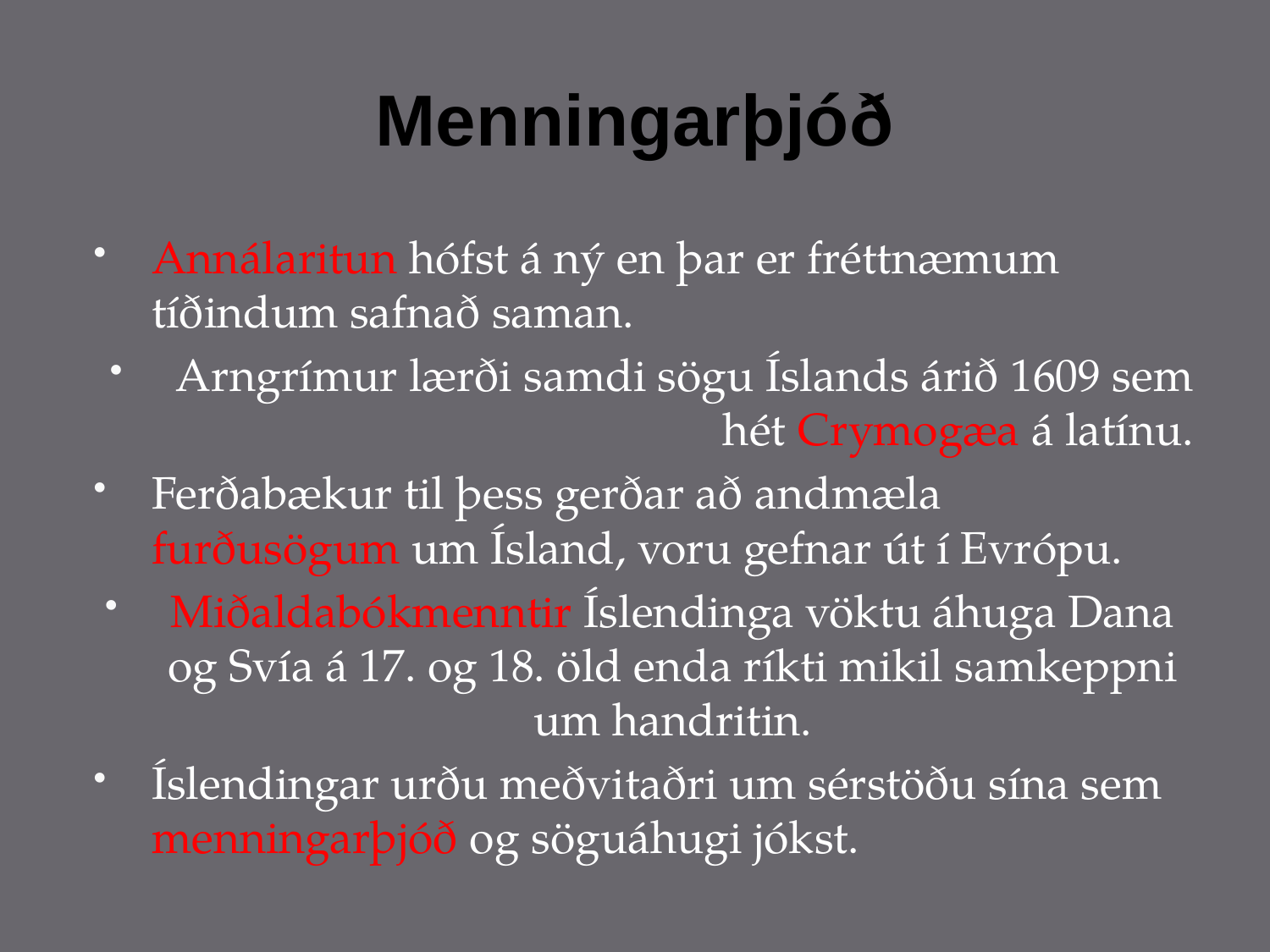

# Menningarþjóð
Annálaritun hófst á ný en þar er fréttnæmum tíðindum safnað saman.
Arngrímur lærði samdi sögu Íslands árið 1609 sem hét Crymogæa á latínu.
Ferðabækur til þess gerðar að andmæla furðusögum um Ísland, voru gefnar út í Evrópu.
Miðaldabókmenntir Íslendinga vöktu áhuga Dana og Svía á 17. og 18. öld enda ríkti mikil samkeppni um handritin.
Íslendingar urðu meðvitaðri um sérstöðu sína sem menningarþjóð og söguáhugi jókst.